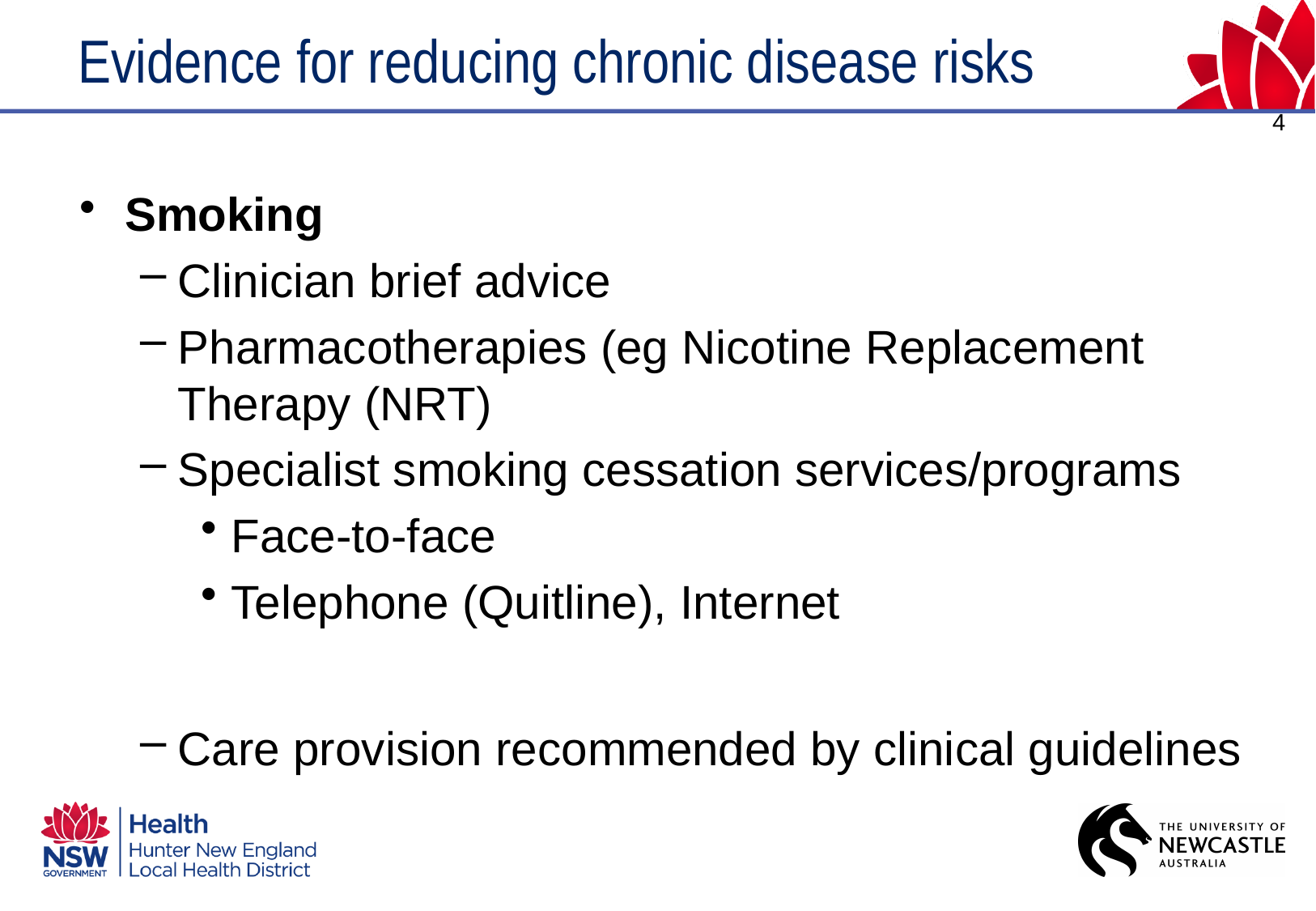

# Evidence for reducing chronic disease risks
4
Smoking
Clinician brief advice
Pharmacotherapies (eg Nicotine Replacement Therapy (NRT)
Specialist smoking cessation services/programs
Face-to-face
Telephone (Quitline), Internet

Care provision recommended by clinical guidelines